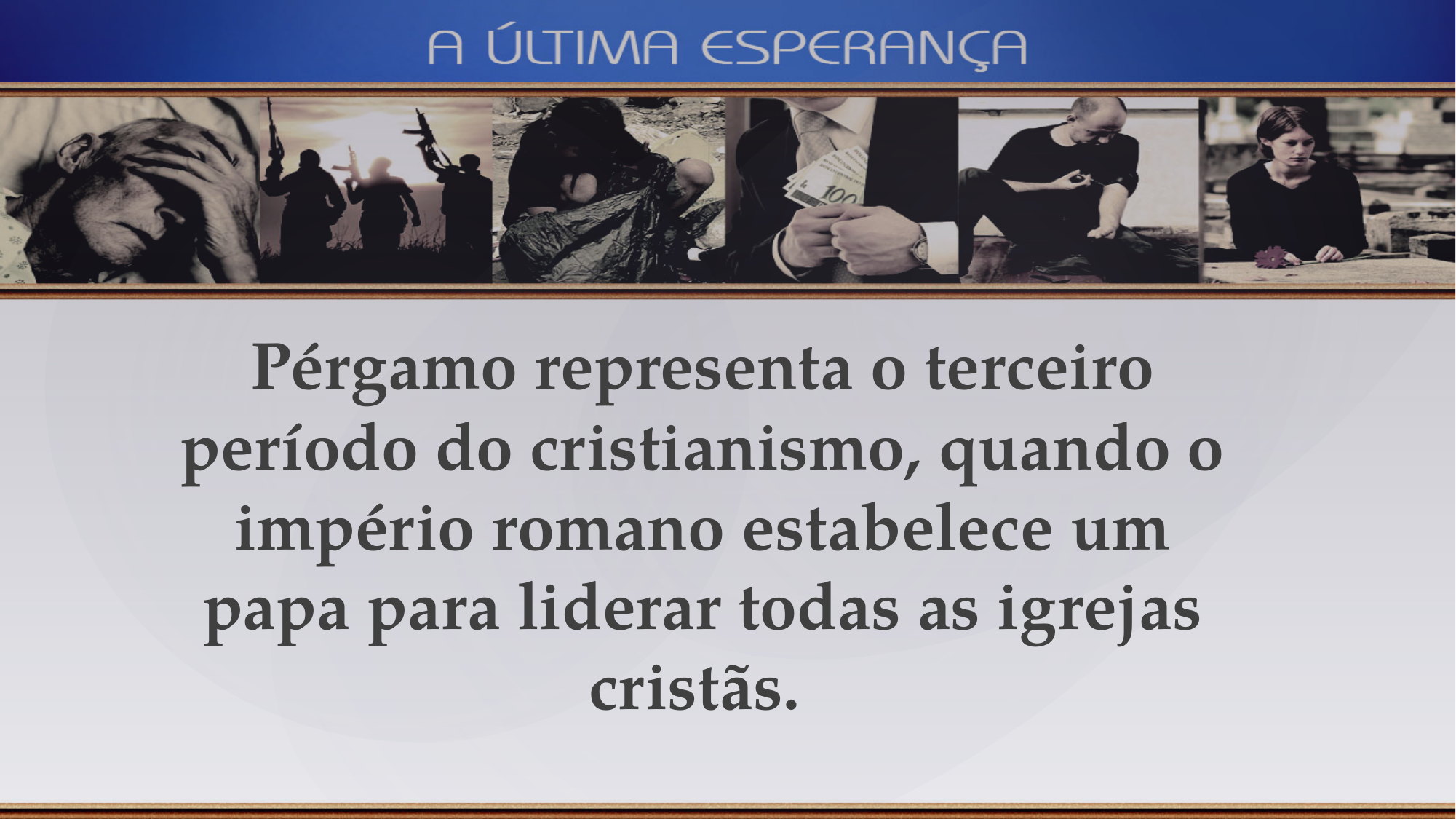

Pérgamo representa o terceiro período do cristianismo, quando o império romano estabelece um papa para liderar todas as igrejas cristãs.